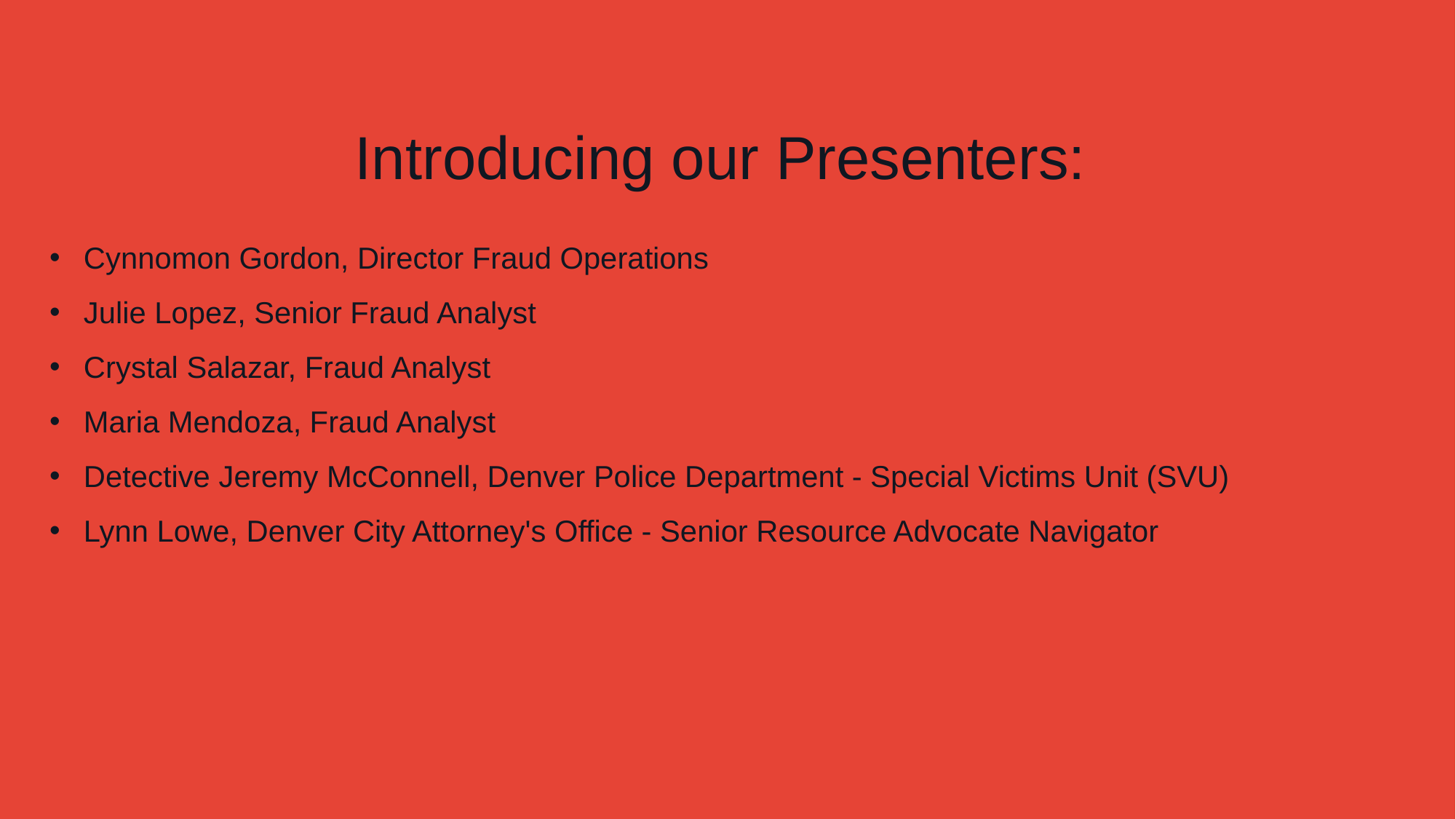

Introducing our Presenters:

Cynnomon Gordon, Director Fraud Operations
Julie Lopez, Senior Fraud Analyst
Crystal Salazar, Fraud Analyst
Maria Mendoza, Fraud Analyst
Detective Jeremy McConnell, Denver Police Department - Special Victims Unit (SVU)
Lynn Lowe, Denver City Attorney's Office - Senior Resource Advocate Navigator